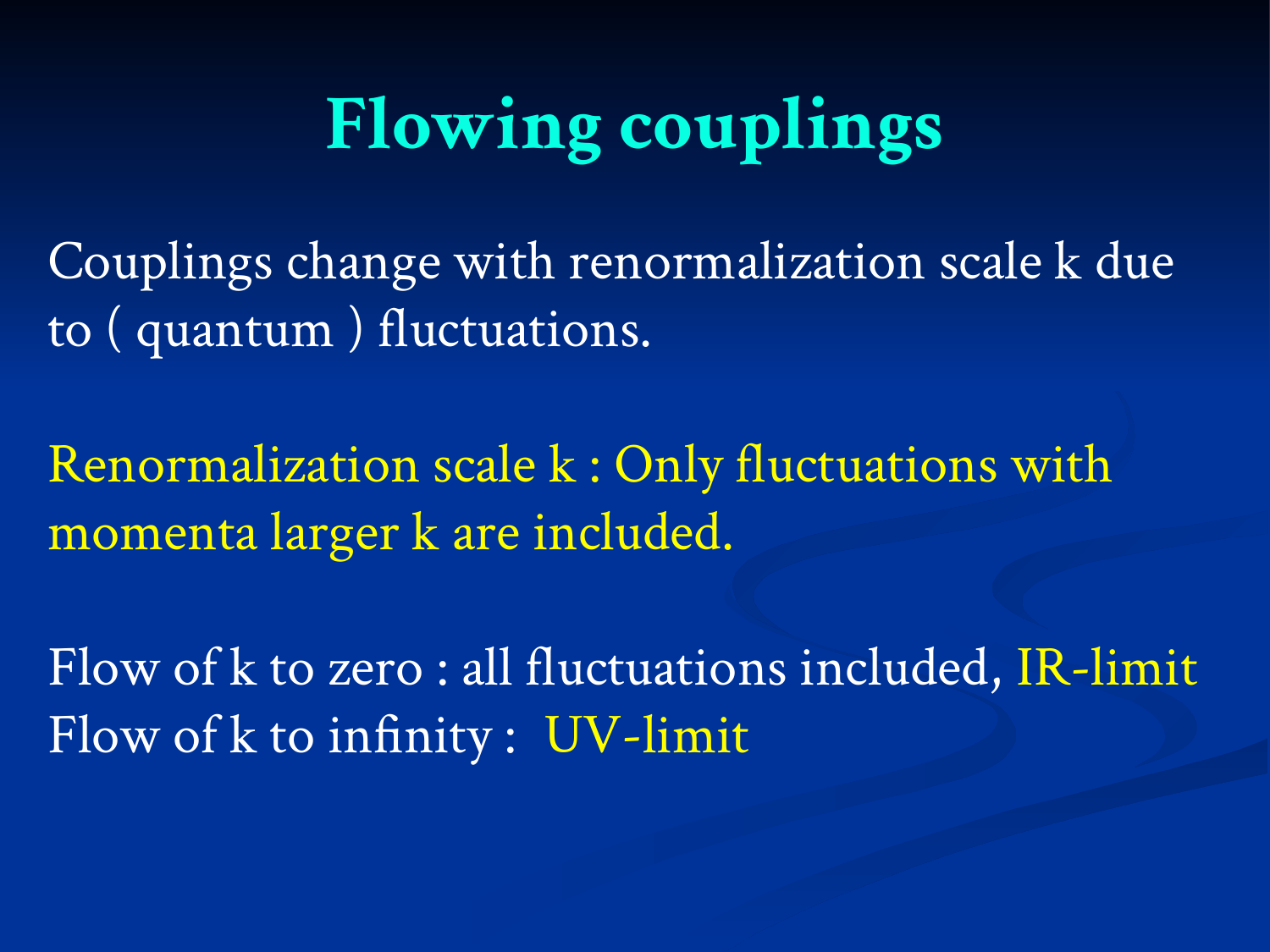

# Flowing couplings
Couplings change with renormalization scale k due to ( quantum ) fluctuations.

Renormalization scale k : Only fluctuations with momenta larger k are included.

Flow of k to zero : all fluctuations included, IR-limit
Flow of k to infinity :  UV-limit